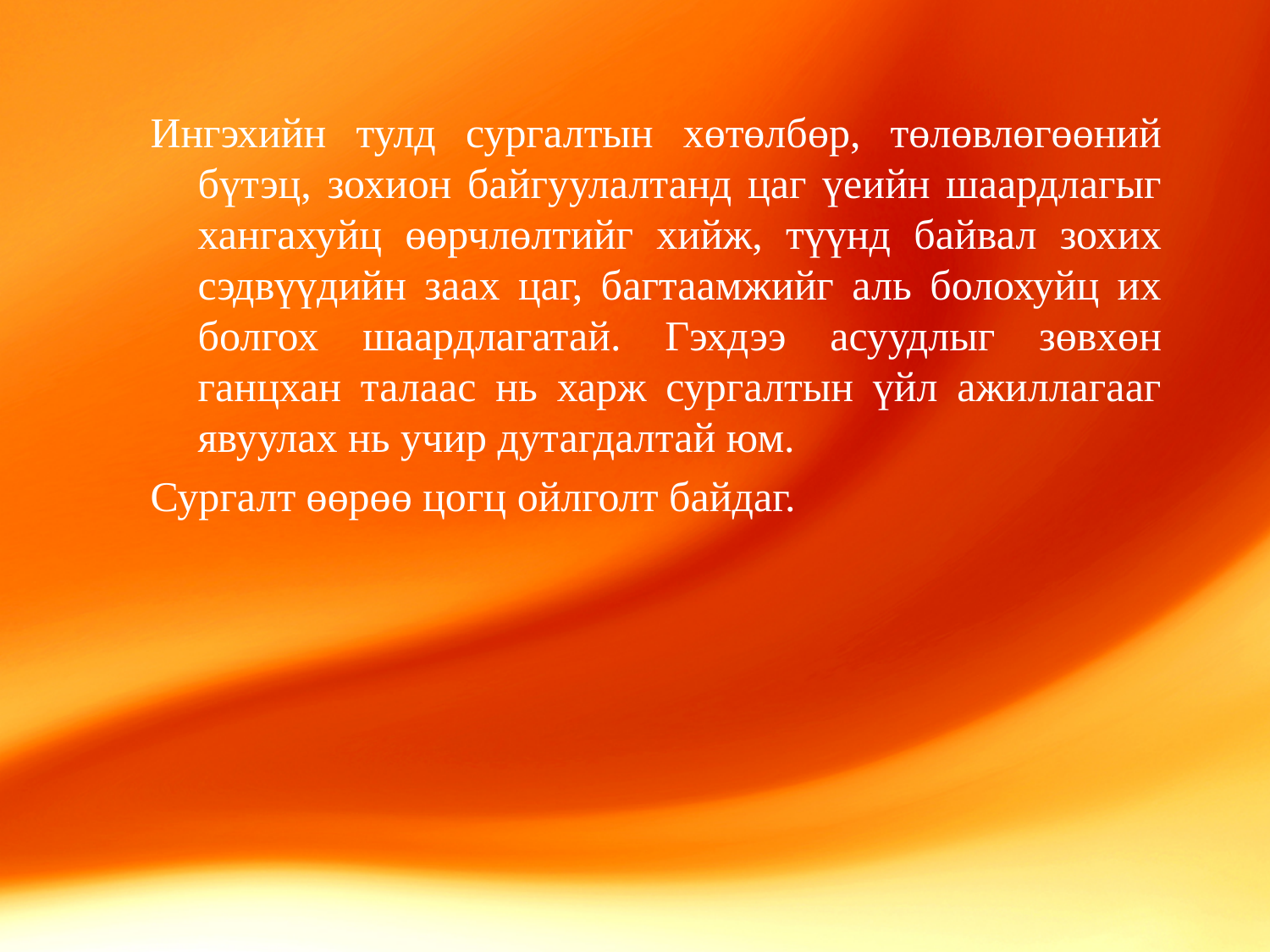

#
Ингэхийн тулд сургалтын хөтөлбөр, төлөвлөгөөний бүтэц, зохион байгуулалтанд цаг үеийн шаардлагыг хангахуйц өөрчлөлтийг хийж, түүнд байвал зохих сэдвүүдийн заах цаг, багтаамжийг аль болохуйц их болгох шаардлагатай. Гэхдээ асуудлыг зөвхөн ганцхан талаас нь харж сургалтын үйл ажиллагааг явуулах нь учир дутагдалтай юм.
Сургалт өөрөө цогц ойлголт байдаг.